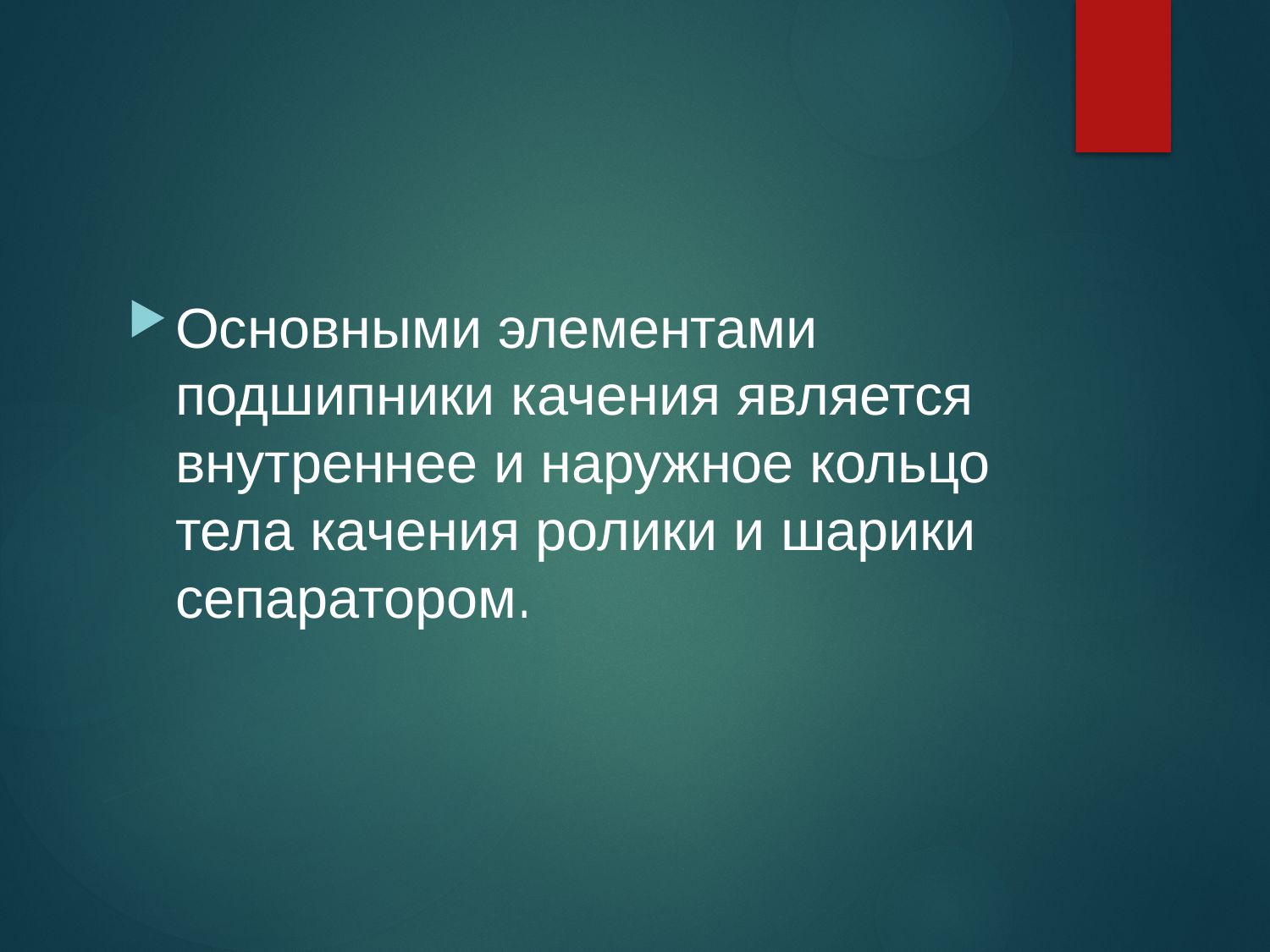

#
Основными элементами подшипники качения является внутреннее и наружное кольцо тела качения ролики и шарики сепаратором.